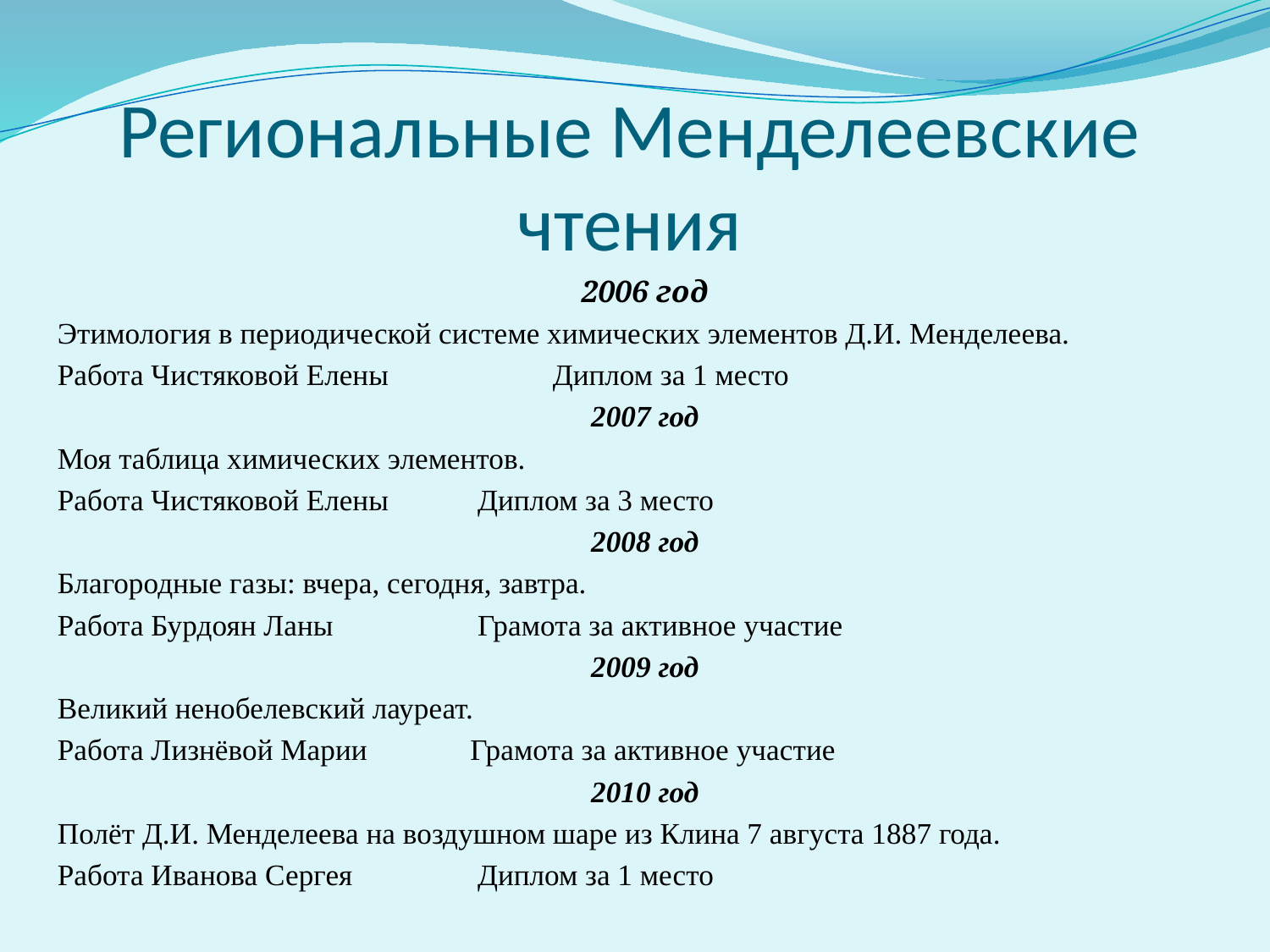

# Региональные Менделеевские чтения
2006 год
Этимология в периодической системе химических элементов Д.И. Менделеева.
Работа Чистяковой Елены           	Диплом за 1 место
2007 год
Моя таблица химических элементов.
Работа Чистяковой Елены          	 Диплом за 3 место
2008 год
Благородные газы: вчера, сегодня, завтра.
Работа Бурдоян Ланы                  	 Грамота за активное участие
2009 год
Великий ненобелевский лауреат.
Работа Лизнёвой Марии             	Грамота за активное участие
2010 год
Полёт Д.И. Менделеева на воздушном шаре из Клина 7 августа 1887 года.
Работа Иванова Сергея              	 Диплом за 1 место